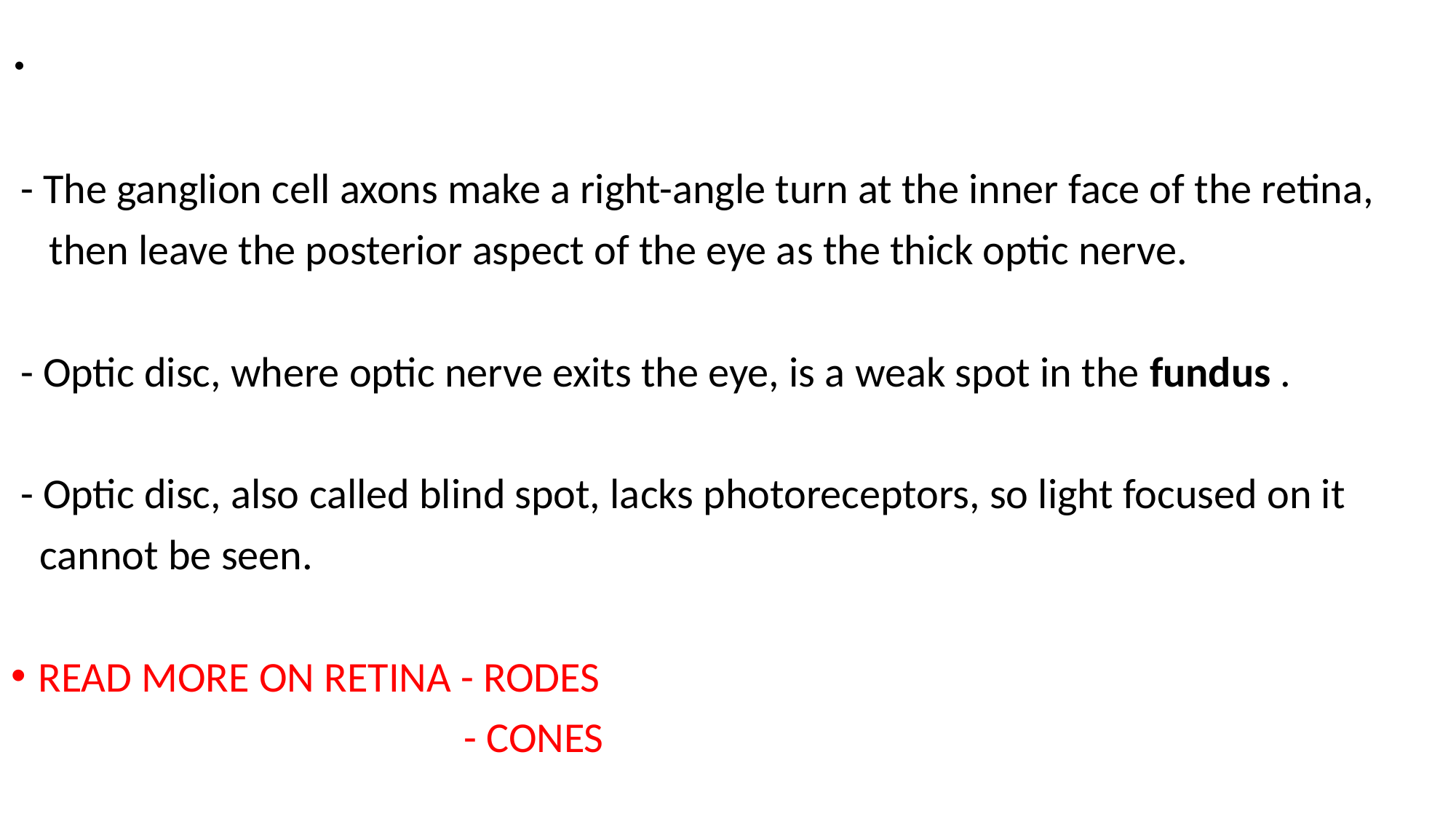

# .

 - The ganglion cell axons make a right-angle turn at the inner face of the retina,
    then leave the posterior aspect of the eye as the thick optic nerve.

 - Optic disc, where optic nerve exits the eye, is a weak spot in the fundus .

 - Optic disc, also called blind spot, lacks photoreceptors, so light focused on it
   cannot be seen.

READ MORE ON RETINA - RODES
                                               - CONES